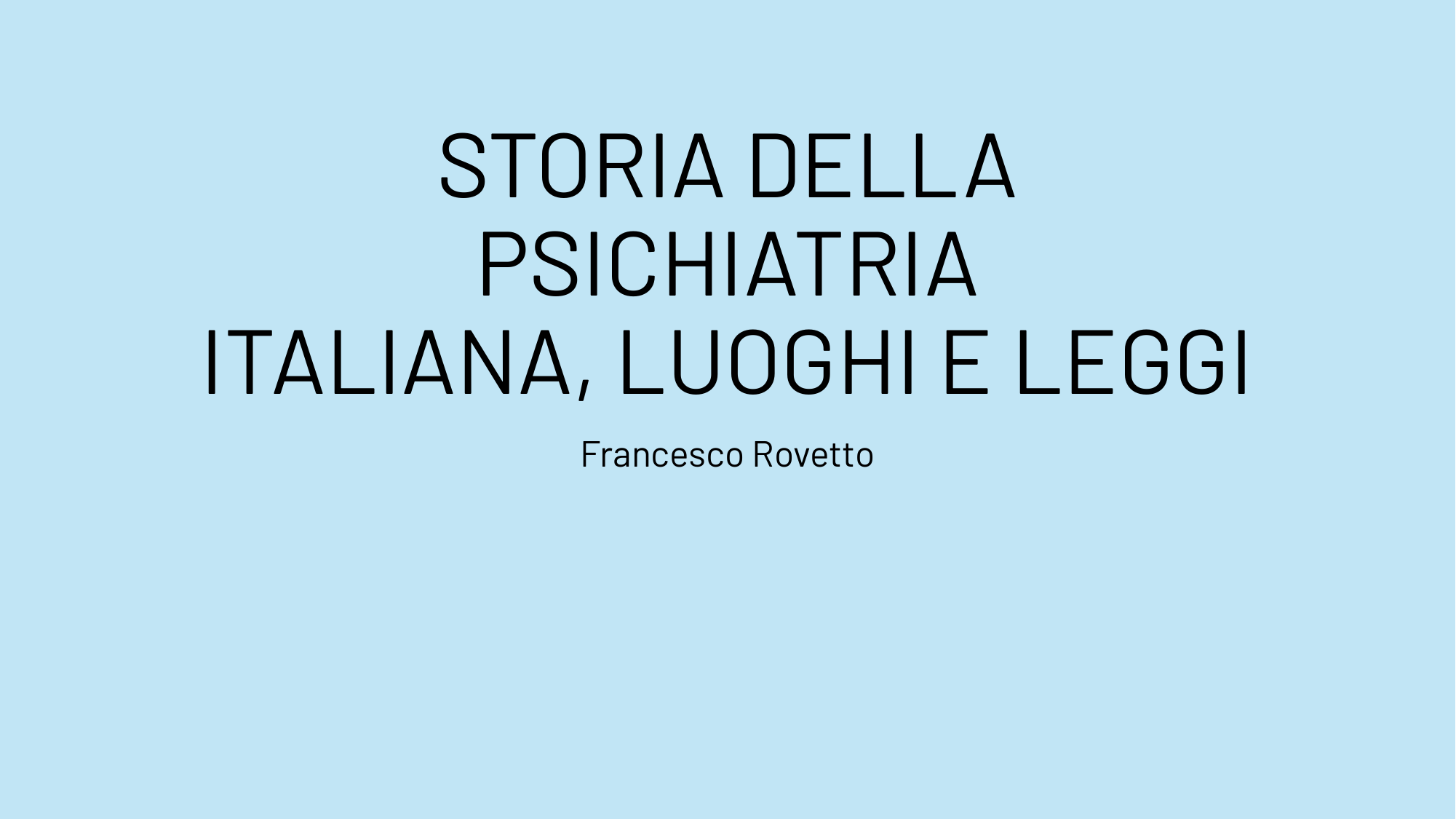

# STORIA DELLA PSICHIATRIA ITALIANA, LUOGHI E LEGGI
Francesco Rovetto